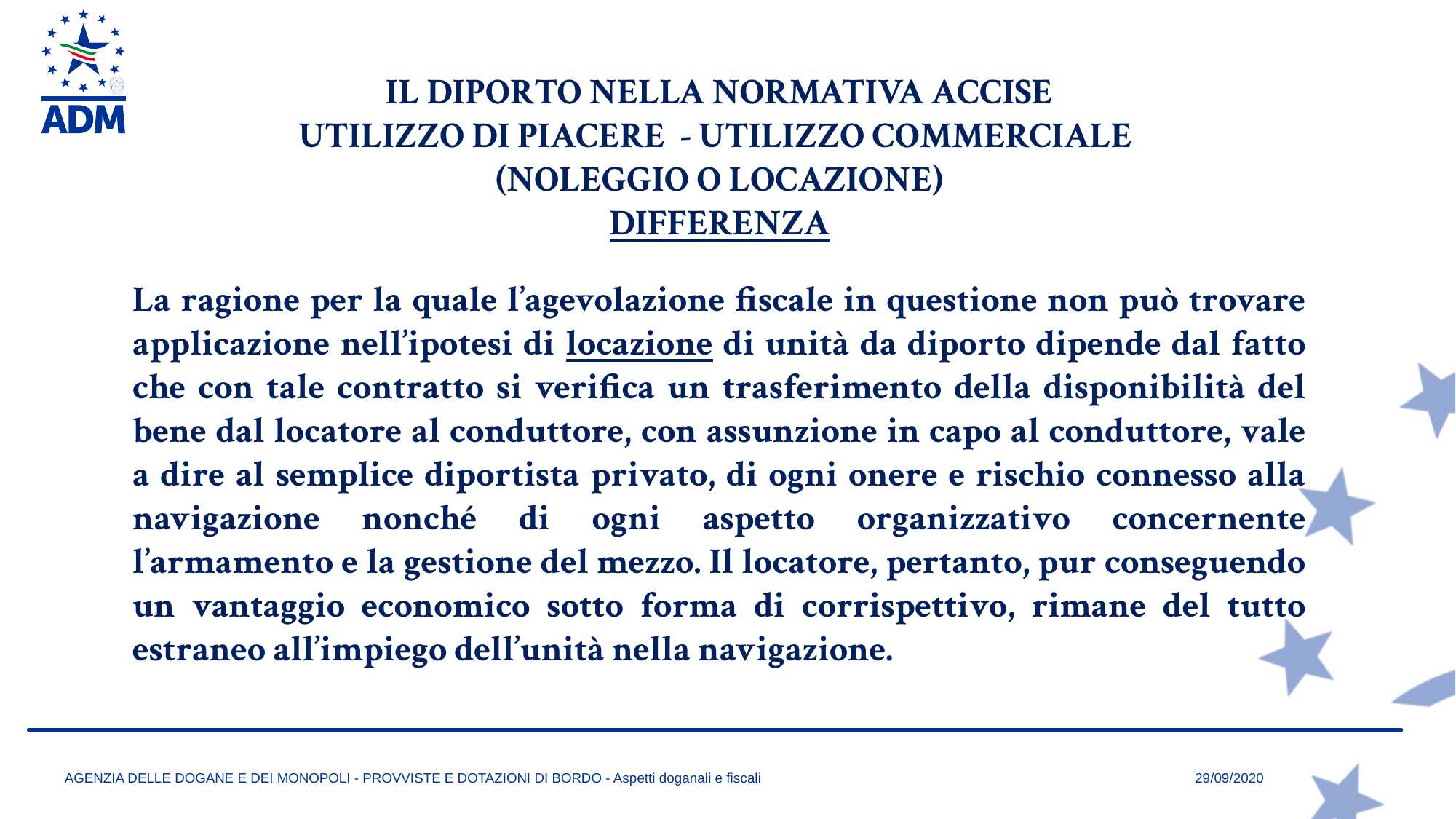

IL DIPORTO NELLA NORMATIVA ACCISE
UTILIZZO DI PIACERE  - UTILIZZO COMMERCIALE
(NOLEGGIO O LOCAZIONE)
DIFFERENZA

La ragione per la quale l’agevolazione fiscale in questione non può trovare applicazione nell’ipotesi di locazione di unità da diporto dipende dal fatto che con tale contratto si verifica un trasferimento della disponibilità del bene dal locatore al conduttore, con assunzione in capo al conduttore, vale a dire al semplice diportista privato, di ogni onere e rischio connesso alla navigazione nonché di ogni aspetto organizzativo concernente l’armamento e la gestione del mezzo. Il locatore, pertanto, pur conseguendo un vantaggio economico sotto forma di corrispettivo, rimane del tutto estraneo all’impiego dell’unità nella navigazione.
AGENZIA DELLE DOGANE E DEI MONOPOLI - PROVVISTE E DOTAZIONI DI BORDO - Aspetti doganali e fiscali
29/09/2020